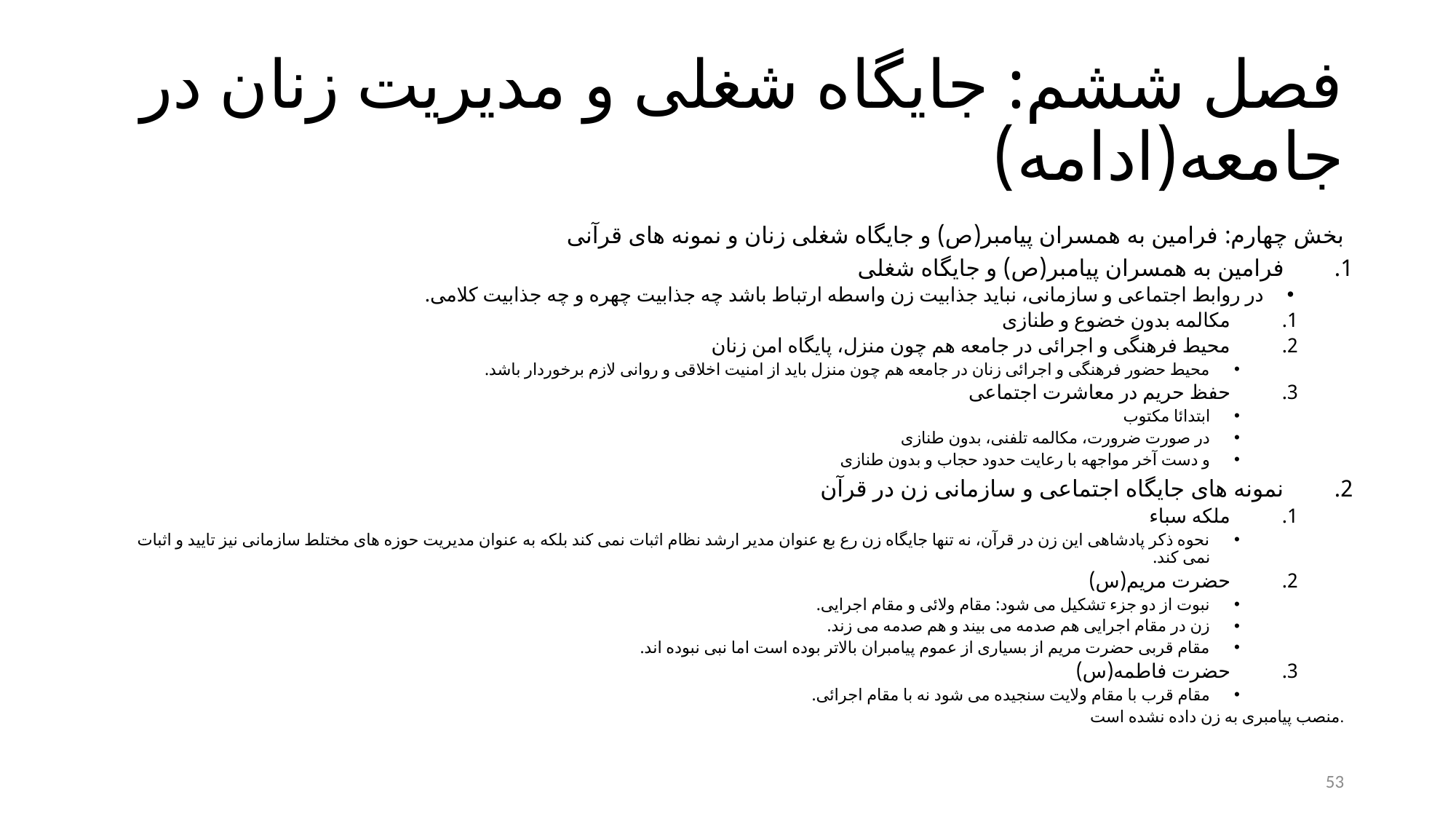

# فصل ششم: جایگاه شغلی و مدیریت زنان در جامعه(ادامه)
بخش چهارم: فرامین به همسران پیامبر(ص) و جایگاه شغلی زنان و نمونه های قرآنی
فرامین به همسران پیامبر(ص) و جایگاه شغلی
در روابط اجتماعی و سازمانی، نباید جذابیت زن واسطه ارتباط باشد چه جذابیت چهره و چه جذابیت کلامی.
مکالمه بدون خضوع و طنازی
محیط فرهنگی و اجرائی در جامعه هم چون منزل، پایگاه امن زنان
محیط حضور فرهنگی و اجرائی زنان در جامعه هم چون منزل باید از امنیت اخلاقی و روانی لازم برخوردار باشد.
حفظ حریم در معاشرت اجتماعی
ابتدائا مکتوب
در صورت ضرورت، مکالمه تلفنی، بدون طنازی
و دست آخر مواجهه با رعایت حدود حجاب و بدون طنازی
نمونه های جایگاه اجتماعی و سازمانی زن در قرآن
ملکه سباء
نحوه ذکر پادشاهی این زن در قرآن، نه تنها جایگاه زن رع بع عنوان مدیر ارشد نظام اثبات نمی کند بلکه به عنوان مدیریت حوزه های مختلط سازمانی نیز تایید و اثبات نمی کند.
حضرت مریم(س)
نبوت از دو جزء تشکیل می شود: مقام ولائی و مقام اجرایی.
زن در مقام اجرایی هم صدمه می بیند و هم صدمه می زند.
مقام قربی حضرت مریم از بسیاری از عموم پیامبران بالاتر بوده است اما نبی نبوده اند.
حضرت فاطمه(س)
مقام قرب با مقام ولایت سنجیده می شود نه با مقام اجرائی.
منصب پیامبری به زن داده نشده است.
53